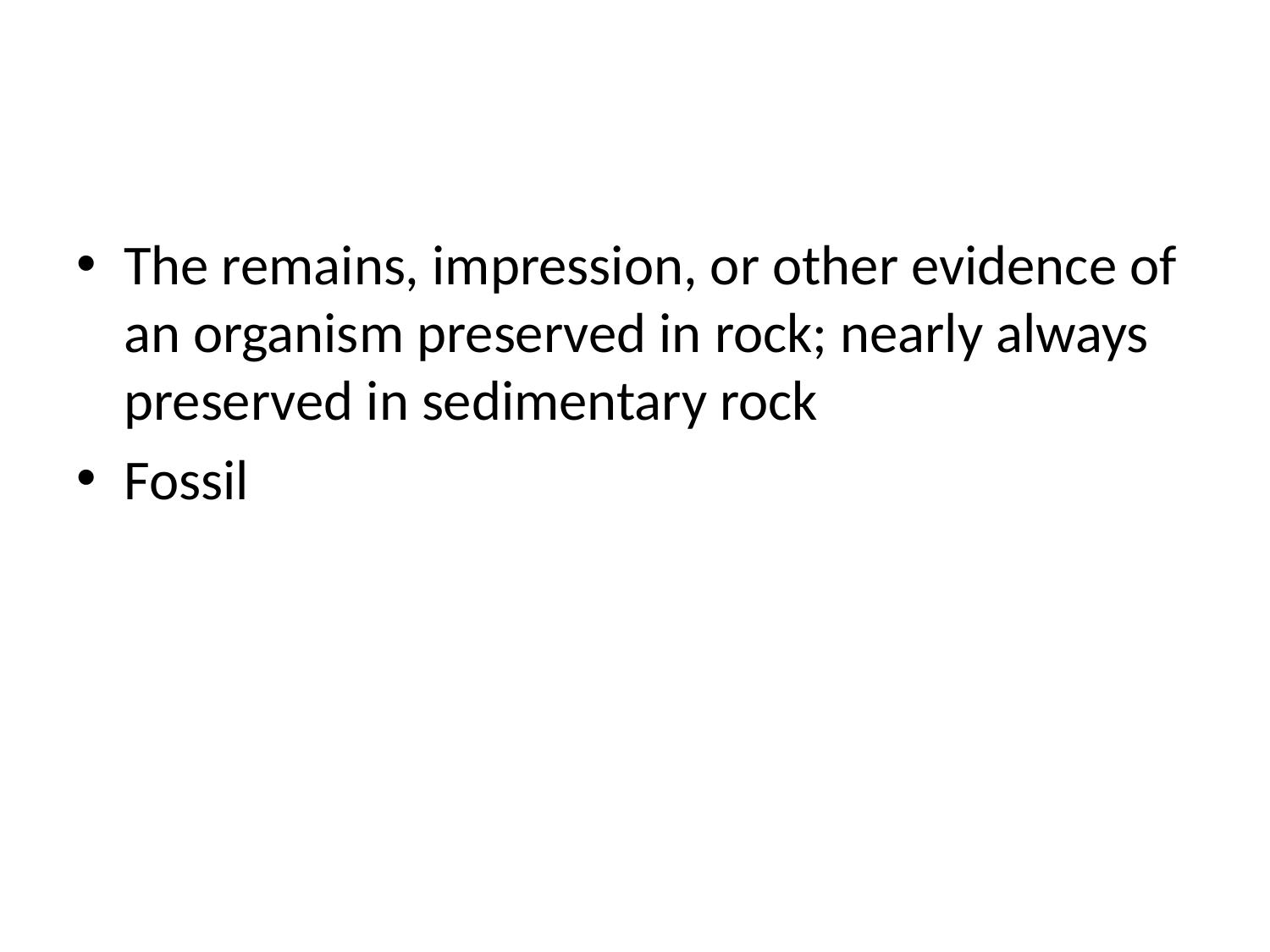

#
The remains, impression, or other evidence of an organism preserved in rock; nearly always preserved in sedimentary rock
Fossil